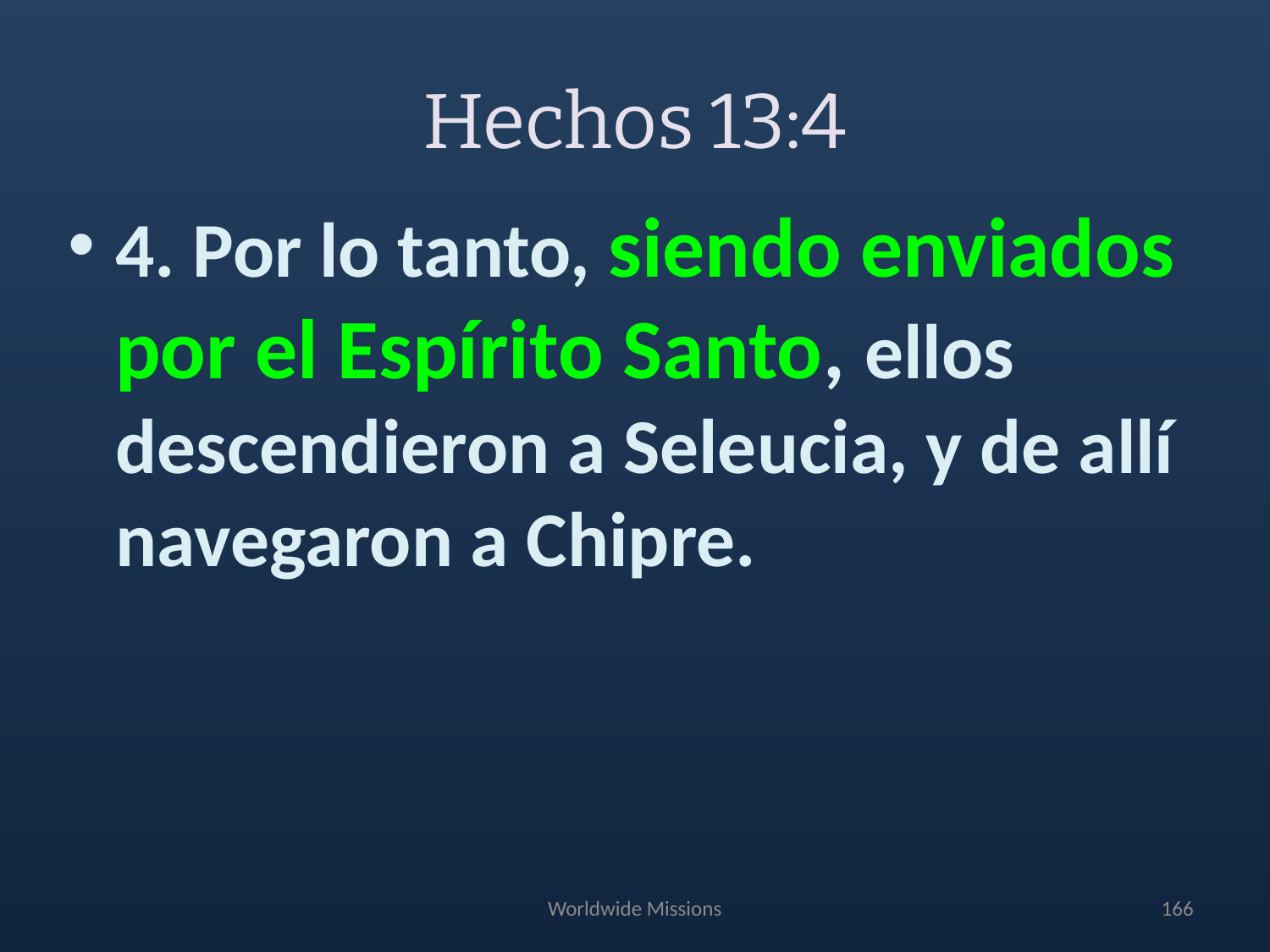

# Hechos 13:4
4. Por lo tanto, siendo enviados por el Espírito Santo, ellos descendieron a Seleucia, y de allí navegaron a Chipre.
Worldwide Missions
166